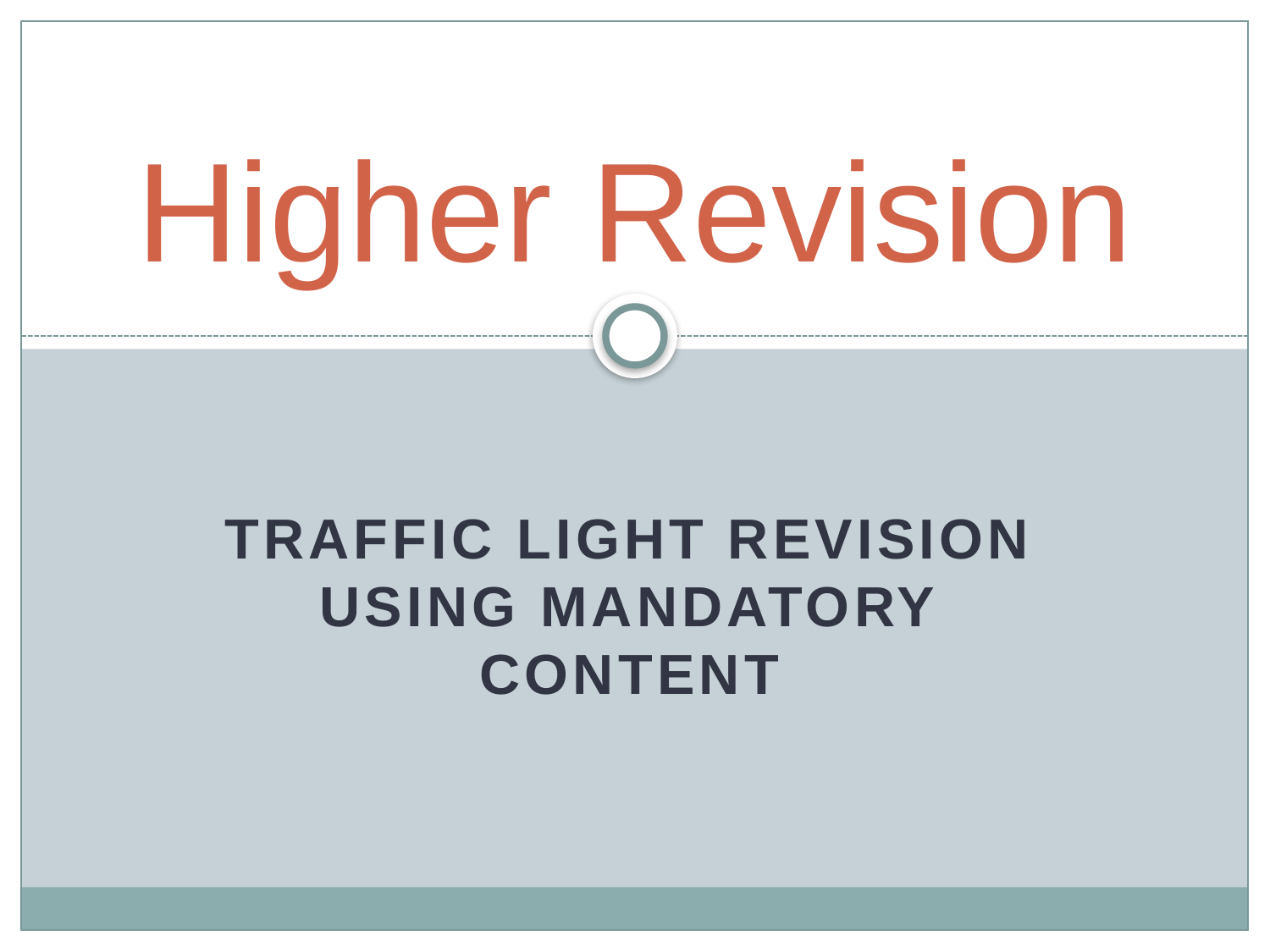

# Higher Revision
Traffic Light Revision using Mandatory Content